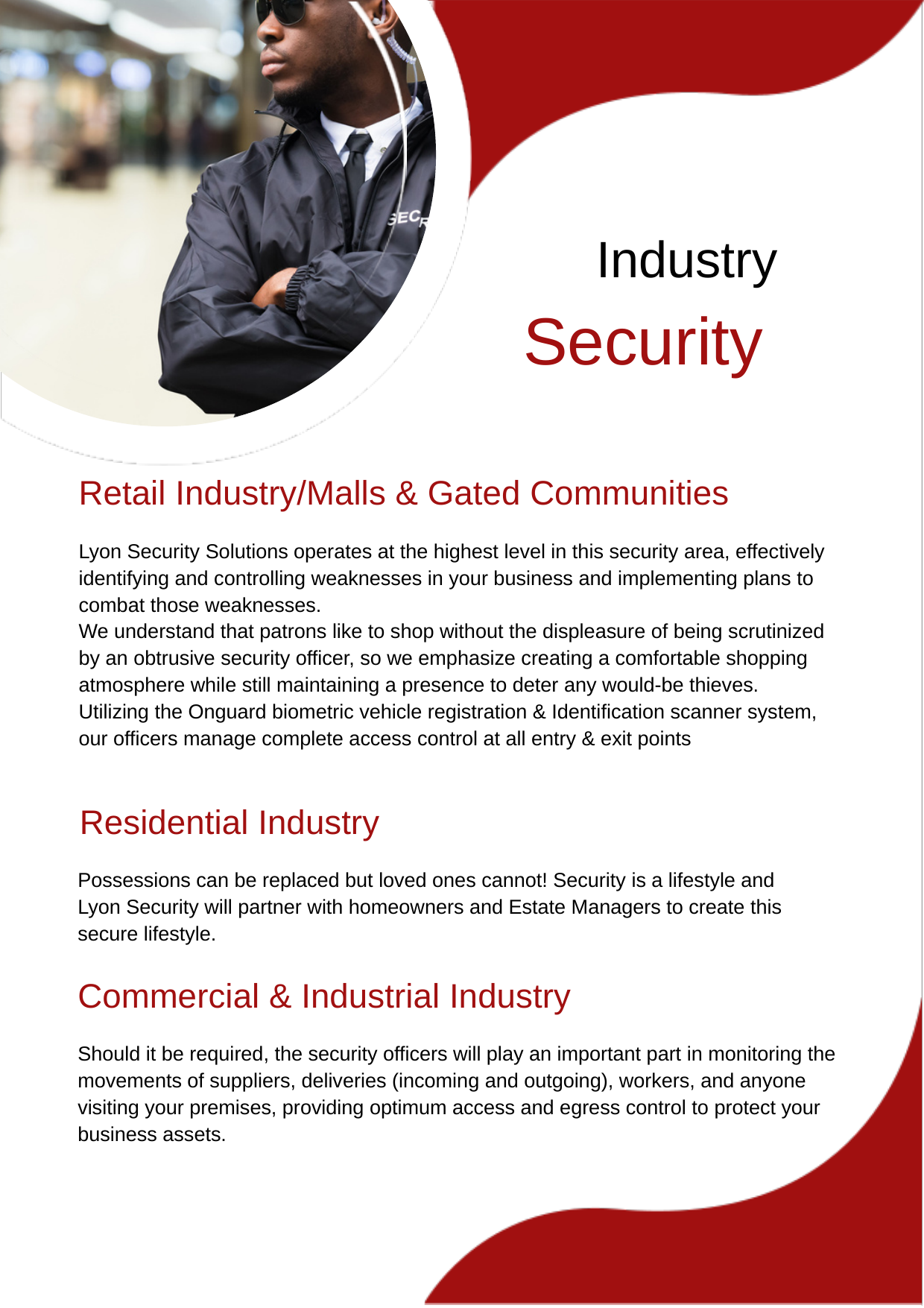

Industry
Security
Retail Industry/Malls & Gated Communities
Lyon Security Solutions operates at the highest level in this security area, effectively identifying and controlling weaknesses in your business and implementing plans to combat those weaknesses.
We understand that patrons like to shop without the displeasure of being scrutinized by an obtrusive security officer, so we emphasize creating a comfortable shopping atmosphere while still maintaining a presence to deter any would-be thieves. Utilizing the Onguard biometric vehicle registration & Identification scanner system, our officers manage complete access control at all entry & exit points
Residential Industry
Possessions can be replaced but loved ones cannot! Security is a lifestyle and Lyon Security will partner with homeowners and Estate Managers to create this secure lifestyle.
Commercial & Industrial Industry

Should it be required, the security officers will play an important part in monitoring the movements of suppliers, deliveries (incoming and outgoing), workers, and anyone visiting your premises, providing optimum access and egress control to protect your business assets.